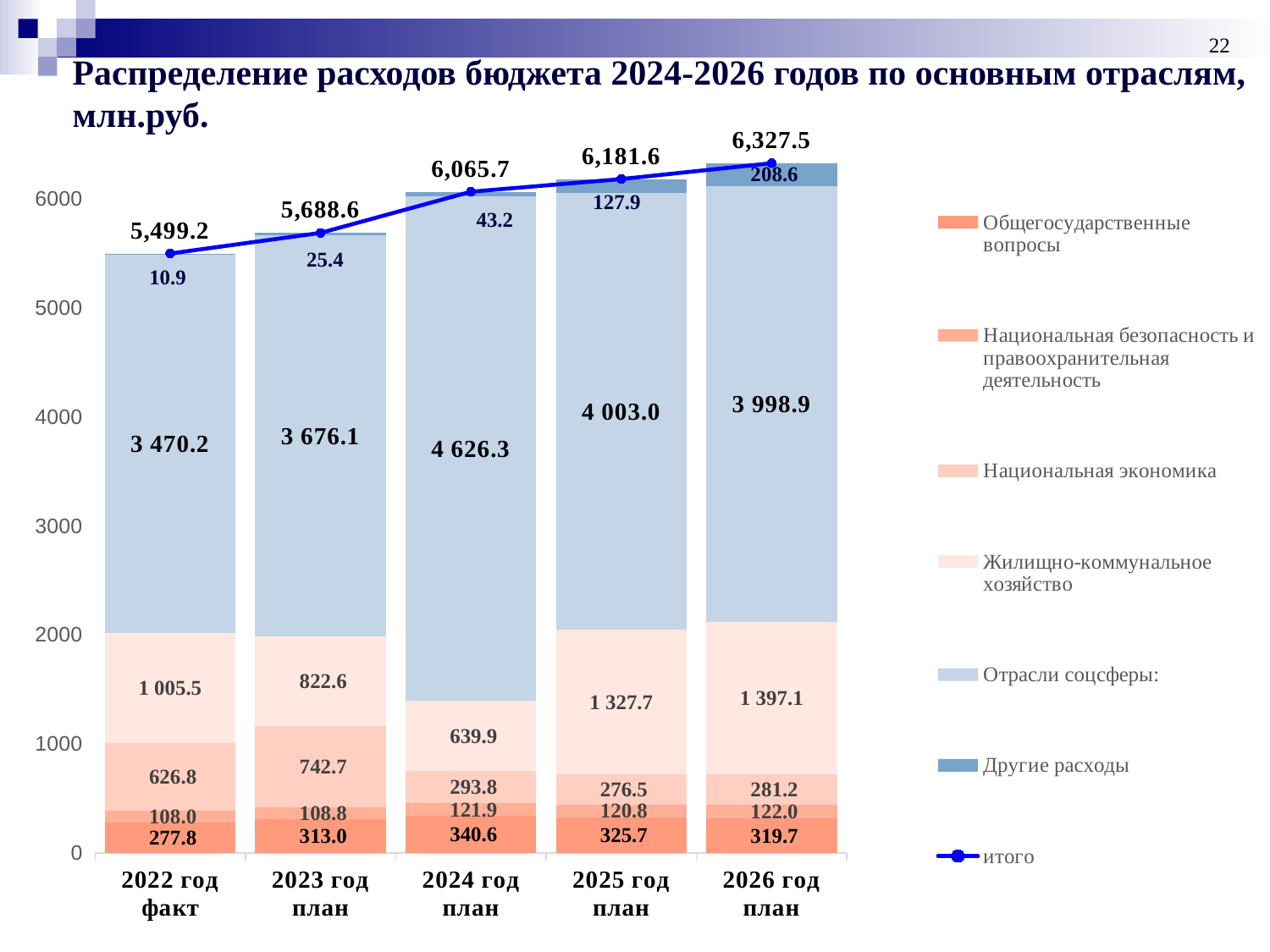

22
# Распределение расходов бюджета 2024-2026 годов по основным отраслям, млн.руб.

### Chart

| Category | Общегосударственные вопросы | Национальная безопасность и правоохранительная деятельность | Национальная экономика | Жилищно-коммунальное хозяйство | Отрасли соцсферы: | Другие расходы | итого |
|---|---|---|---|---|---|---|---|
| 2022 год факт | 277.8 | 108.0 | 626.8 | 1005.5 | 3470.2 | 10.9 | 5499.199999999999 |
| 2023 год план | 313.0 | 108.8 | 742.7 | 822.6 | 3676.1 | 25.4 | 5688.599999999999 |
| 2024 год план | 340.6 | 121.9 | 293.8 | 639.9 | 4626.3 | 43.2 | 6065.7 |
| 2025 год план | 325.7 | 120.8 | 276.5 | 1327.7 | 4003.0 | 127.9 | 6181.599999999999 |
| 2026 год план | 319.7 | 122.0 | 281.2 | 1397.1 | 3998.9 | 208.6 | 6327.5 |